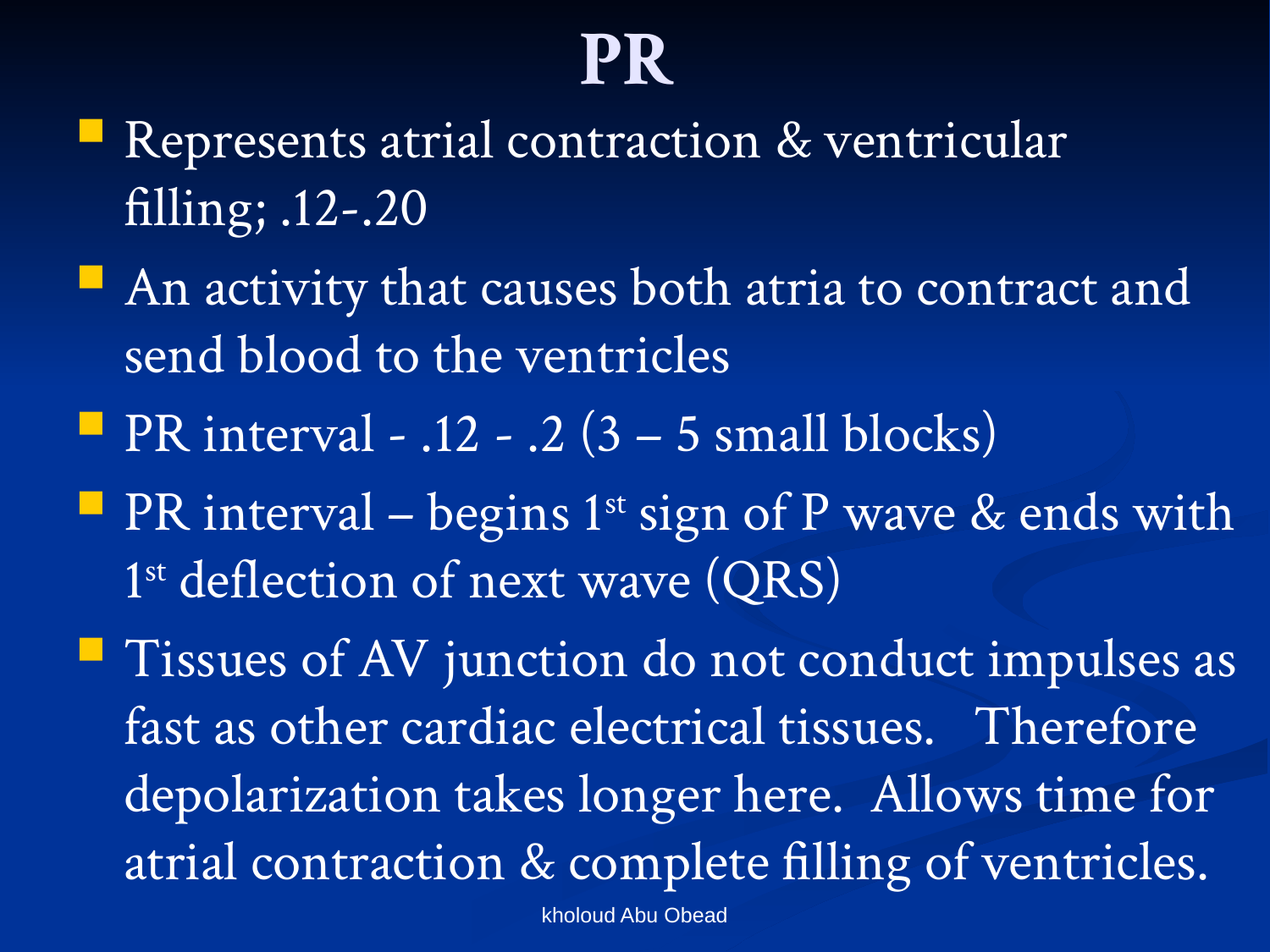

# PR
Represents atrial contraction & ventricular filling; .12-.20
An activity that causes both atria to contract and send blood to the ventricles
PR interval - .12 - .2 (3 – 5 small blocks)
PR interval – begins 1st sign of P wave & ends with 1st deflection of next wave (QRS)
Tissues of AV junction do not conduct impulses as fast as other cardiac electrical tissues.   Therefore depolarization takes longer here.  Allows time for atrial contraction & complete filling of ventricles.

kholoud Abu Obead